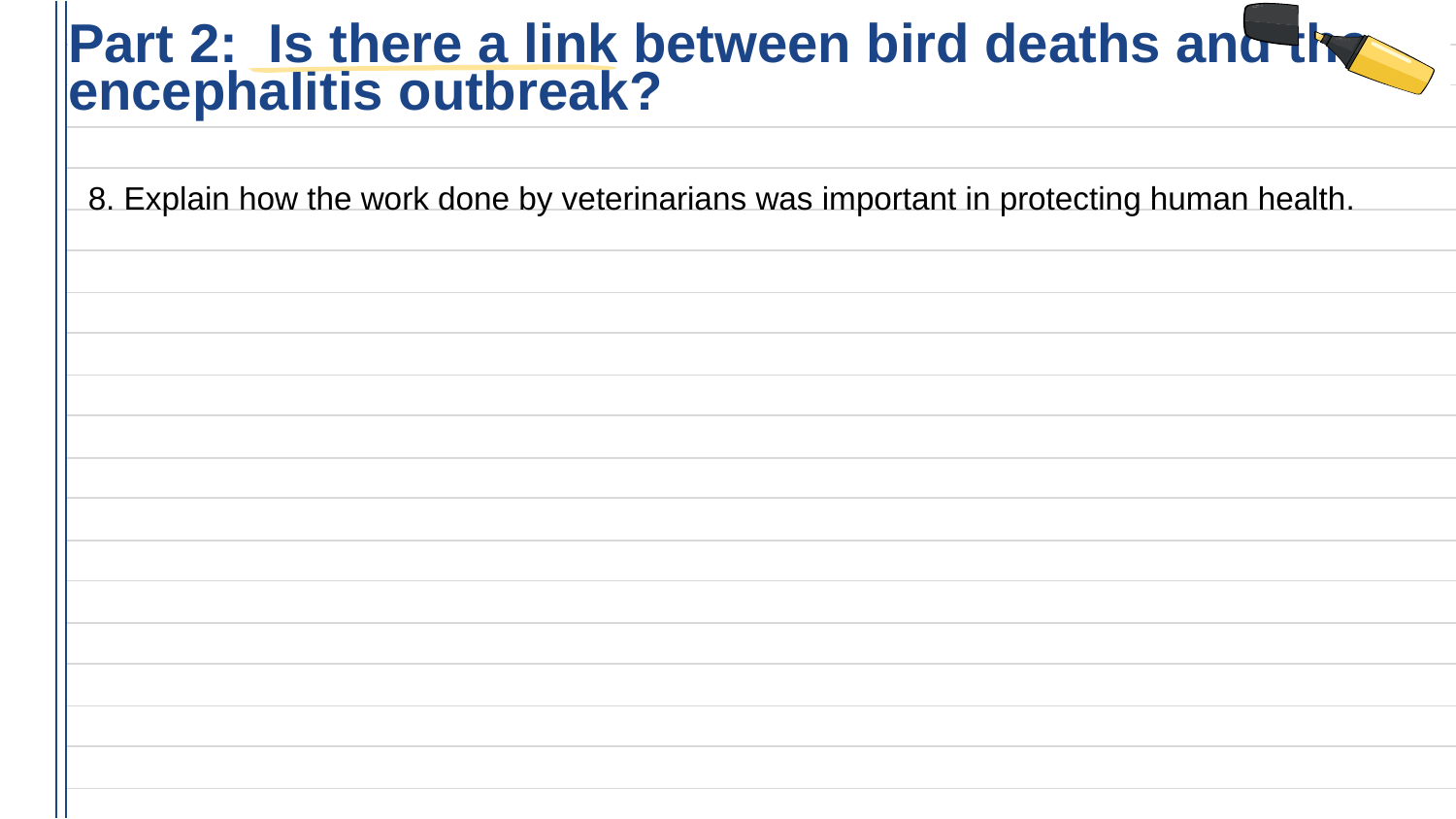

# Part 2:  Is there a link between bird deaths and the
encephalitis outbreak?

8. Explain how the work done by veterinarians was important in protecting human health.